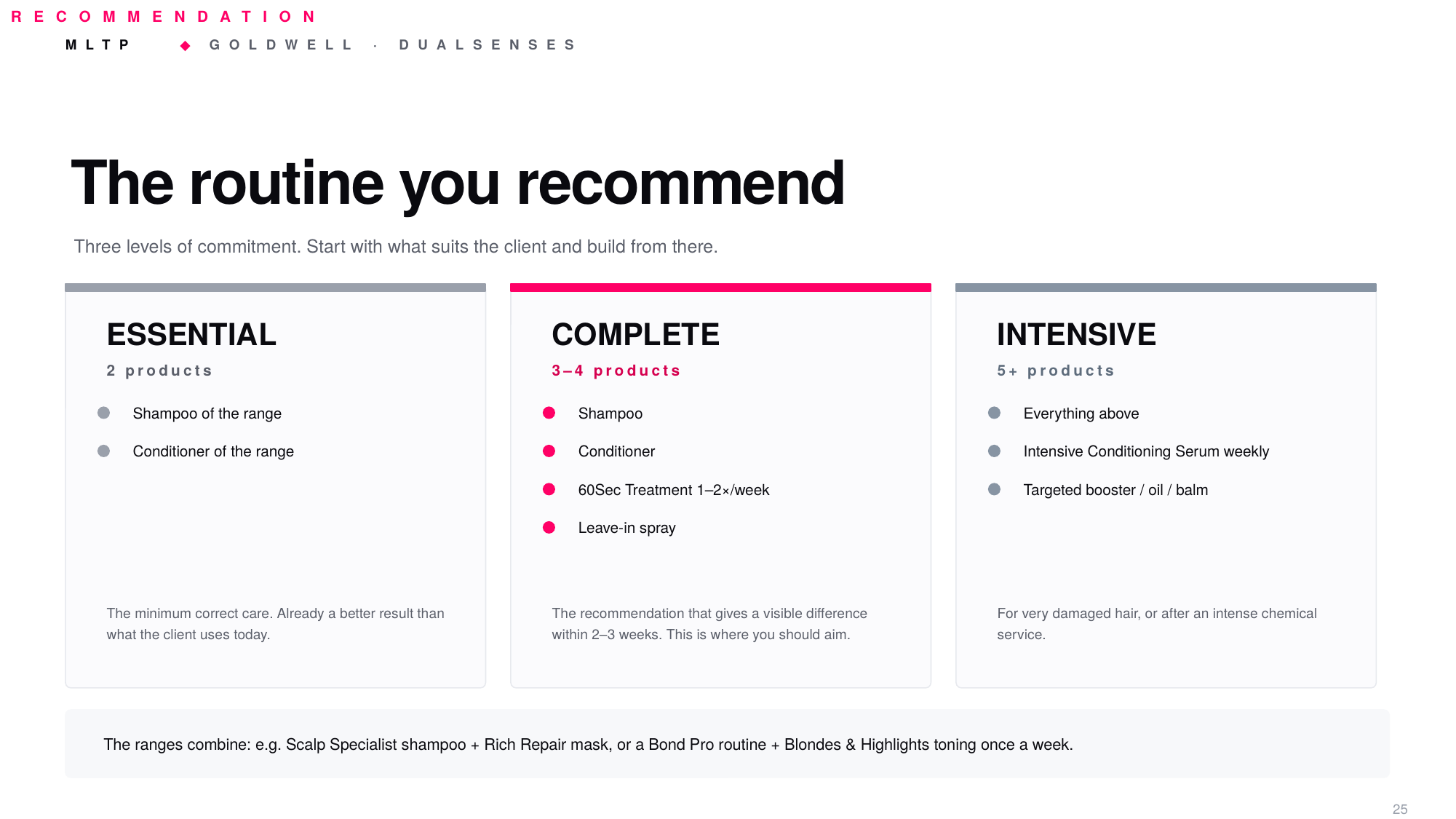

RECOMMENDATION
The routine you recommend
Three levels of commitment. Start with what suits the client and build from there.

ESSENTIAL
COMPLETE
INTENSIVE
2 products
3–4 products
5+ products
Shampoo of the range
Shampoo
Everything above

Conditioner of the range
Conditioner
Intensive Conditioning Serum weekly

60Sec Treatment 1–2×/week
Targeted booster / oil / balm

Leave-in spray

The minimum correct care. Already a better result than what the client uses today.
The recommendation that gives a visible difference within 2–3 weeks. This is where you should aim.
For very damaged hair, or after an intense chemical service.

The ranges combine: e.g. Scalp Specialist shampoo + Rich Repair mask, or a Bond Pro routine + Blondes & Highlights toning once a week.
25